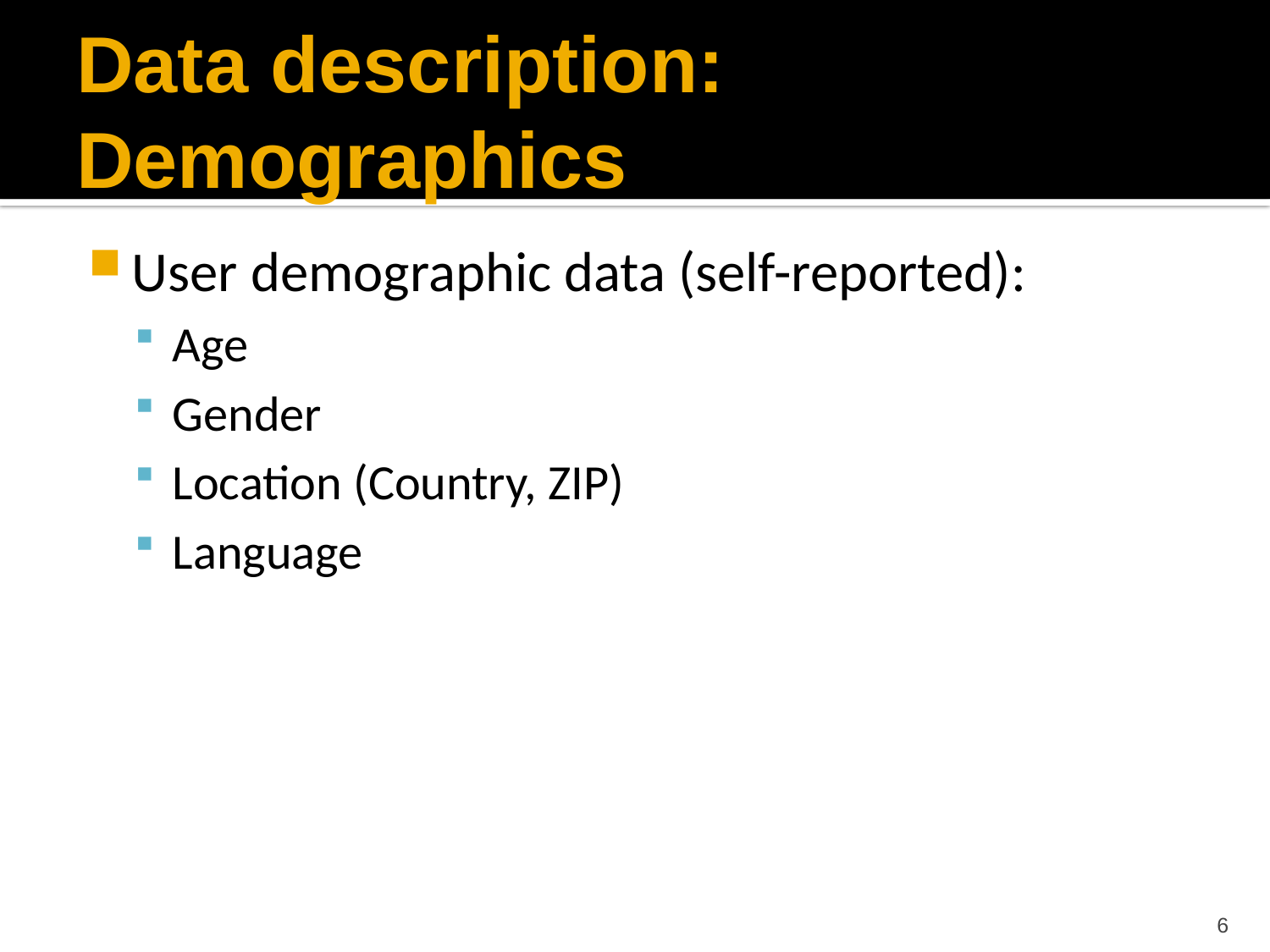

# Data description: Demographics
User demographic data (self-reported):
Age
Gender
Location (Country, ZIP)
Language
6